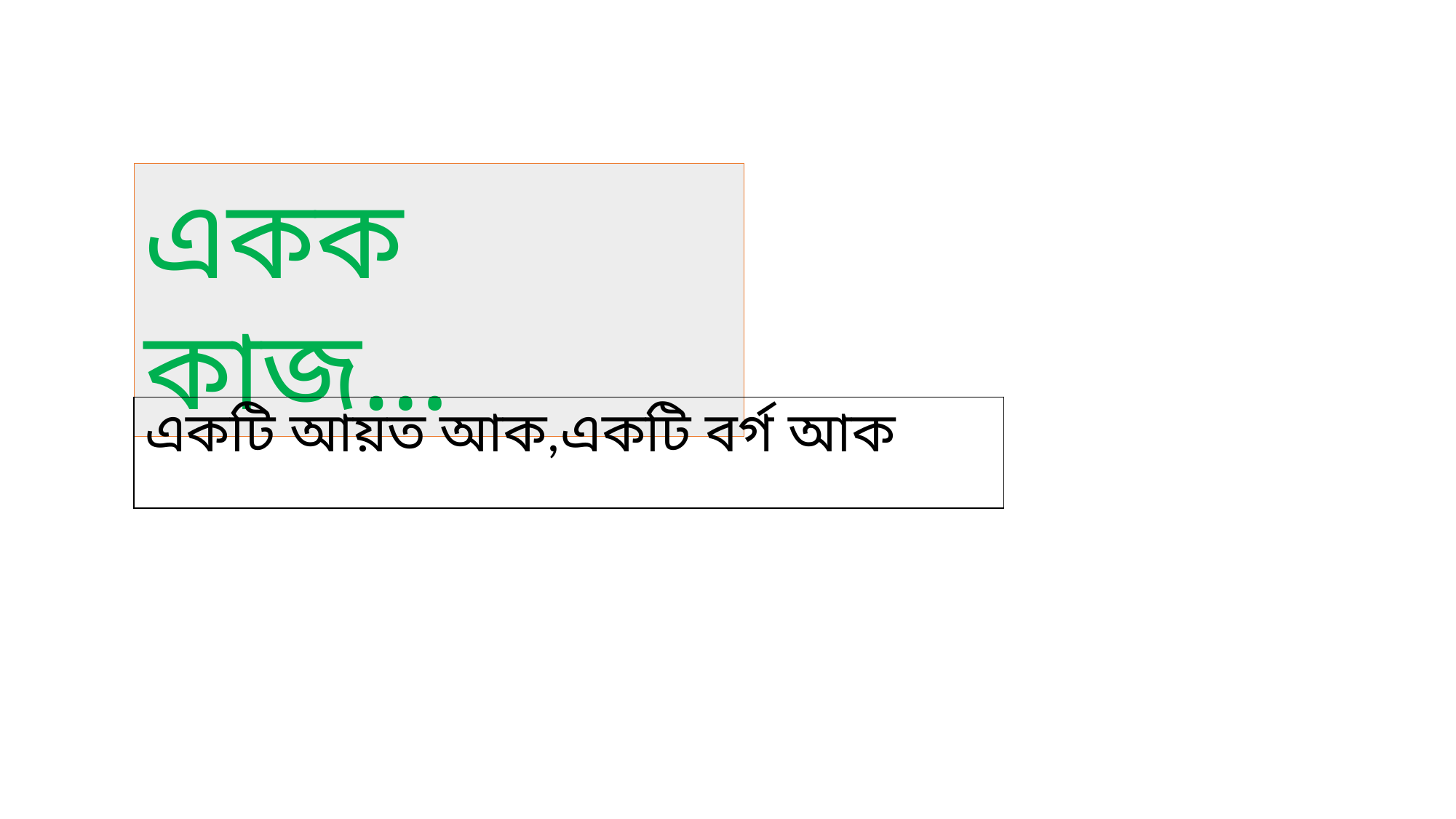

একক কাজ…
| একটি আয়ত আক,একটি বর্গ আক |
| --- |